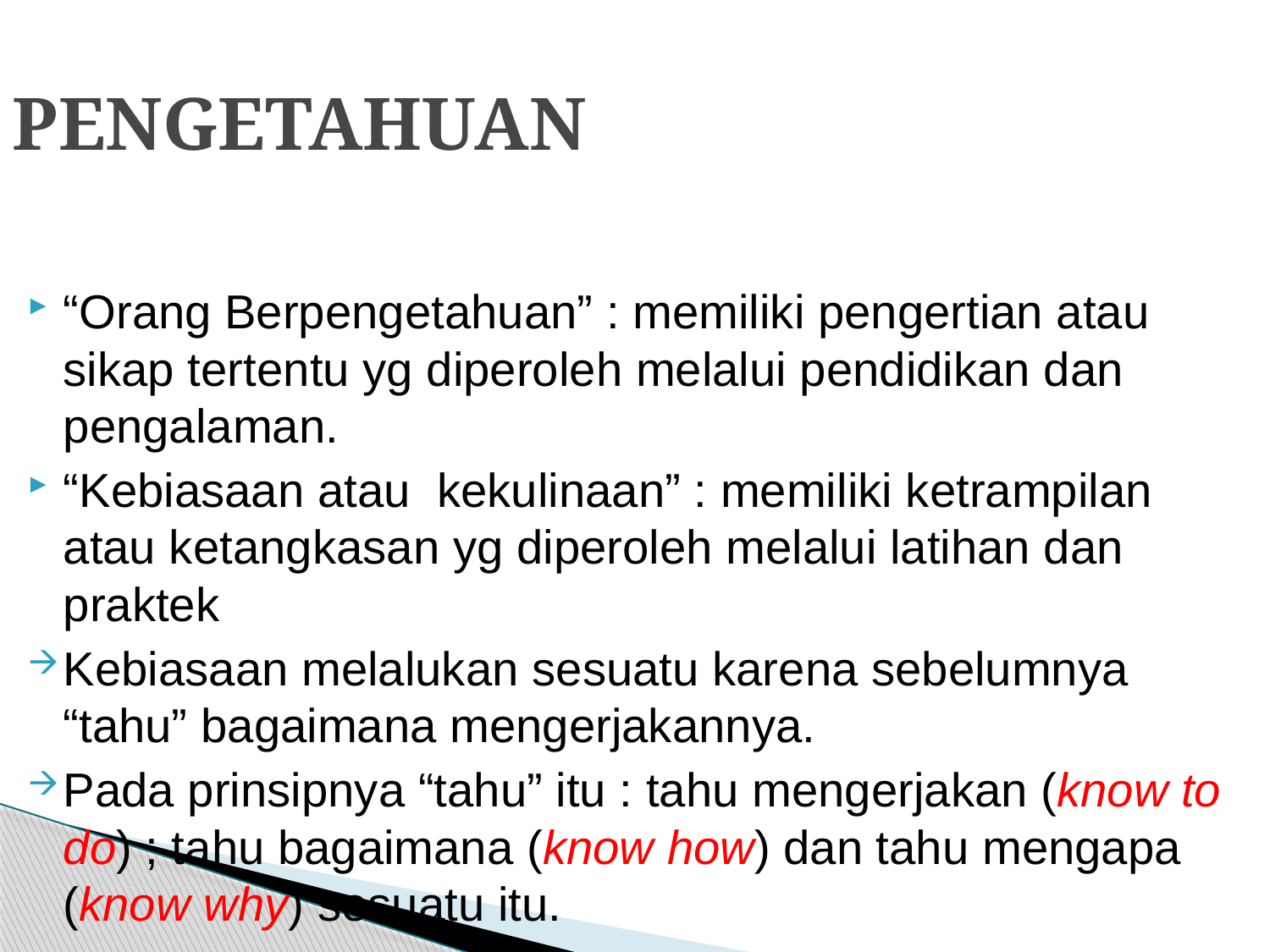

# PENGETAHUAN
“Orang Berpengetahuan” : memiliki pengertian atau sikap tertentu yg diperoleh melalui pendidikan dan pengalaman.
“Kebiasaan atau  kekulinaan” : memiliki ketrampilan atau ketangkasan yg diperoleh melalui latihan dan praktek
Kebiasaan melalukan sesuatu karena sebelumnya “tahu” bagaimana mengerjakannya.
Pada prinsipnya “tahu” itu : tahu mengerjakan (know to do) ; tahu bagaimana (know how) dan tahu mengapa (know why) sesuatu itu.